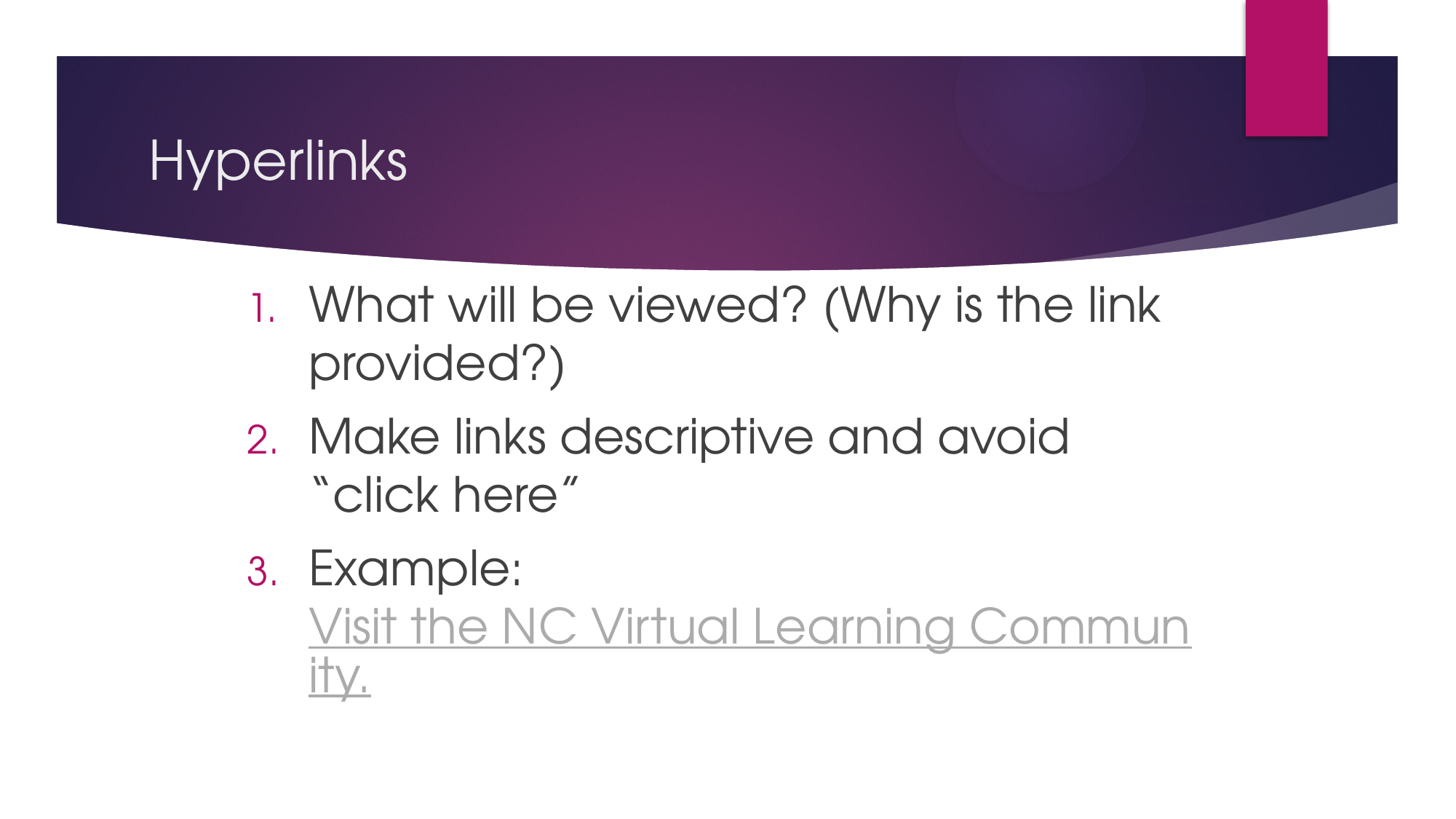

# Hyperlinks
What will be viewed? (Why is the link provided?)
Make links descriptive and avoid “click here”
Example: Visit the NC Virtual Learning Community.